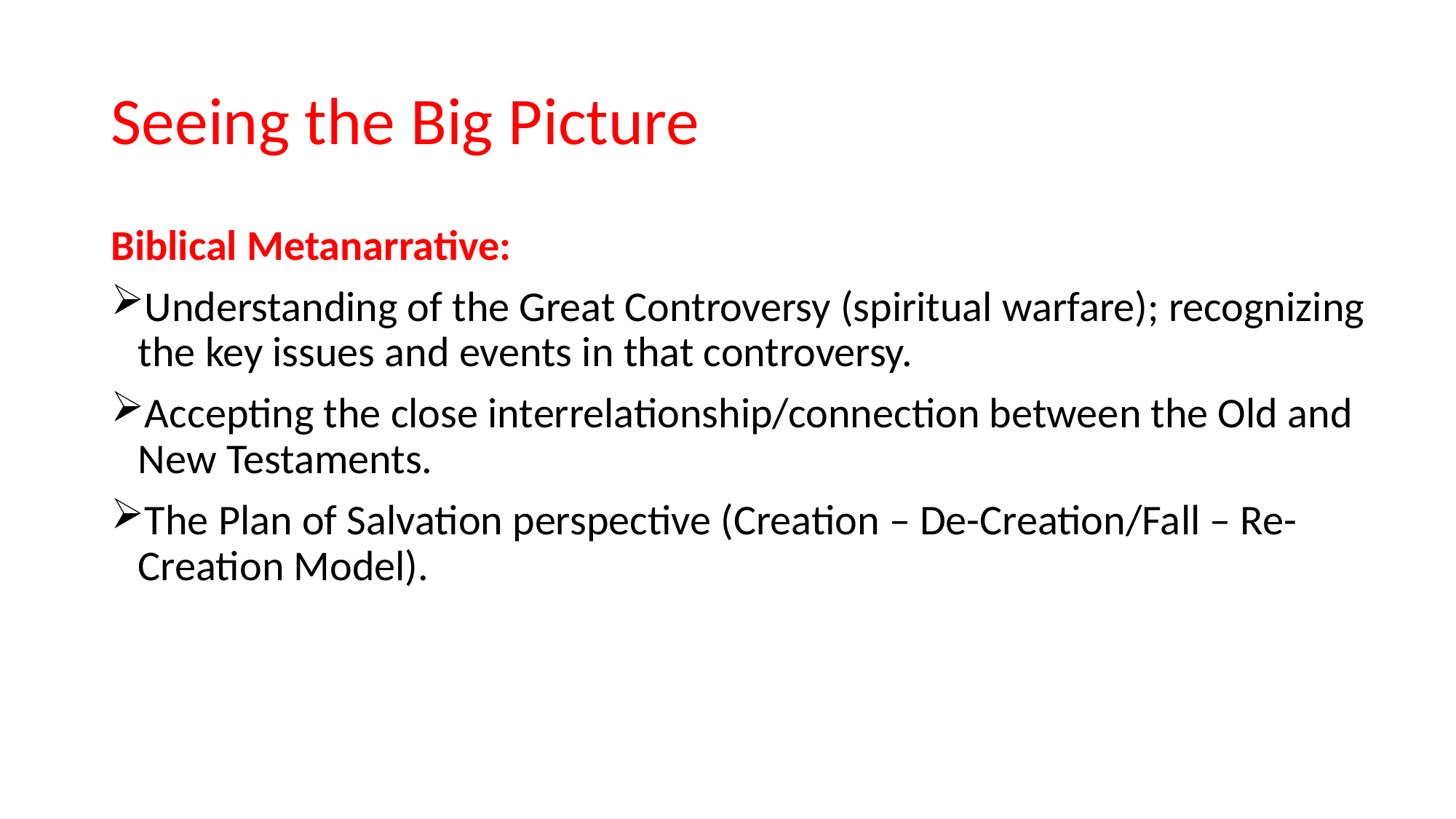

# Seeing the Big Picture
Biblical Metanarrative:
Understanding of the Great Controversy (spiritual warfare); recognizing the key issues and events in that controversy.
Accepting the close interrelationship/connection between the Old and New Testaments.
The Plan of Salvation perspective (Creation – De-Creation/Fall – Re-Creation Model).